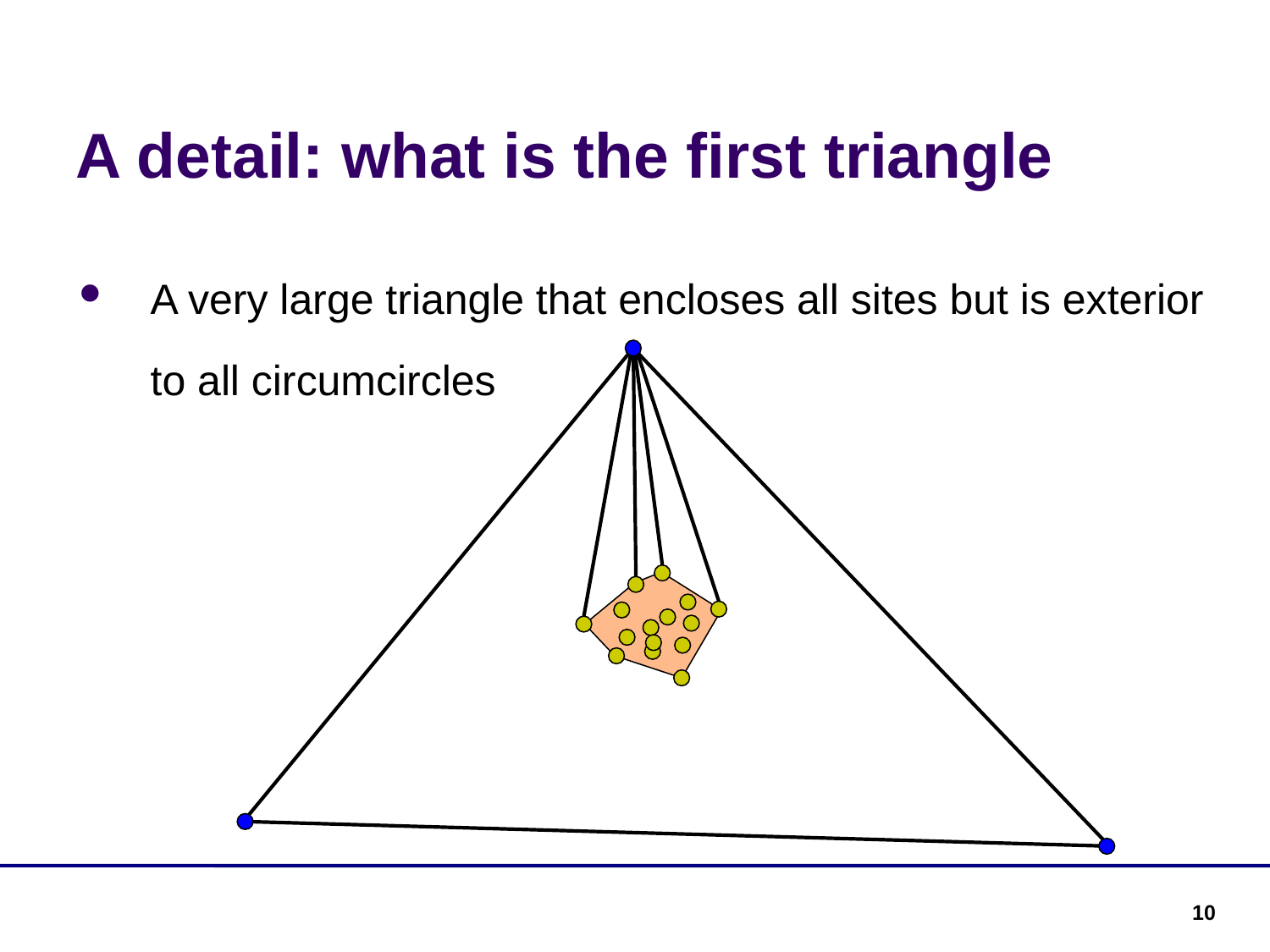

A detail: what is the first triangle
A very large triangle that encloses all sites but is exterior to all circumcircles

10